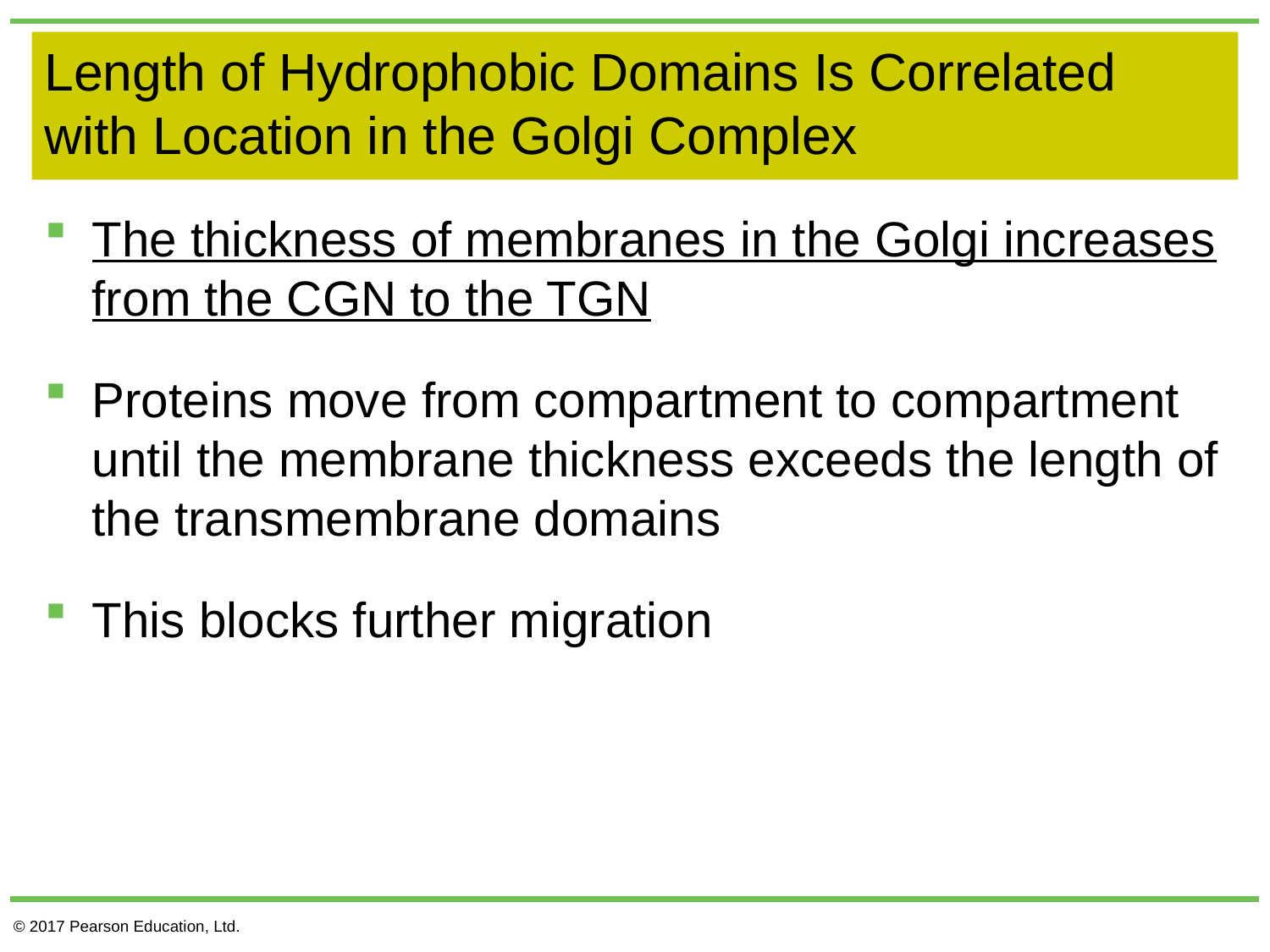

# Length of Hydrophobic Domains Is Correlated with Location in the Golgi Complex
The thickness of membranes in the Golgi increases from the CGN to the TGN
Proteins move from compartment to compartment until the membrane thickness exceeds the length of the transmembrane domains
This blocks further migration
© 2017 Pearson Education, Ltd.